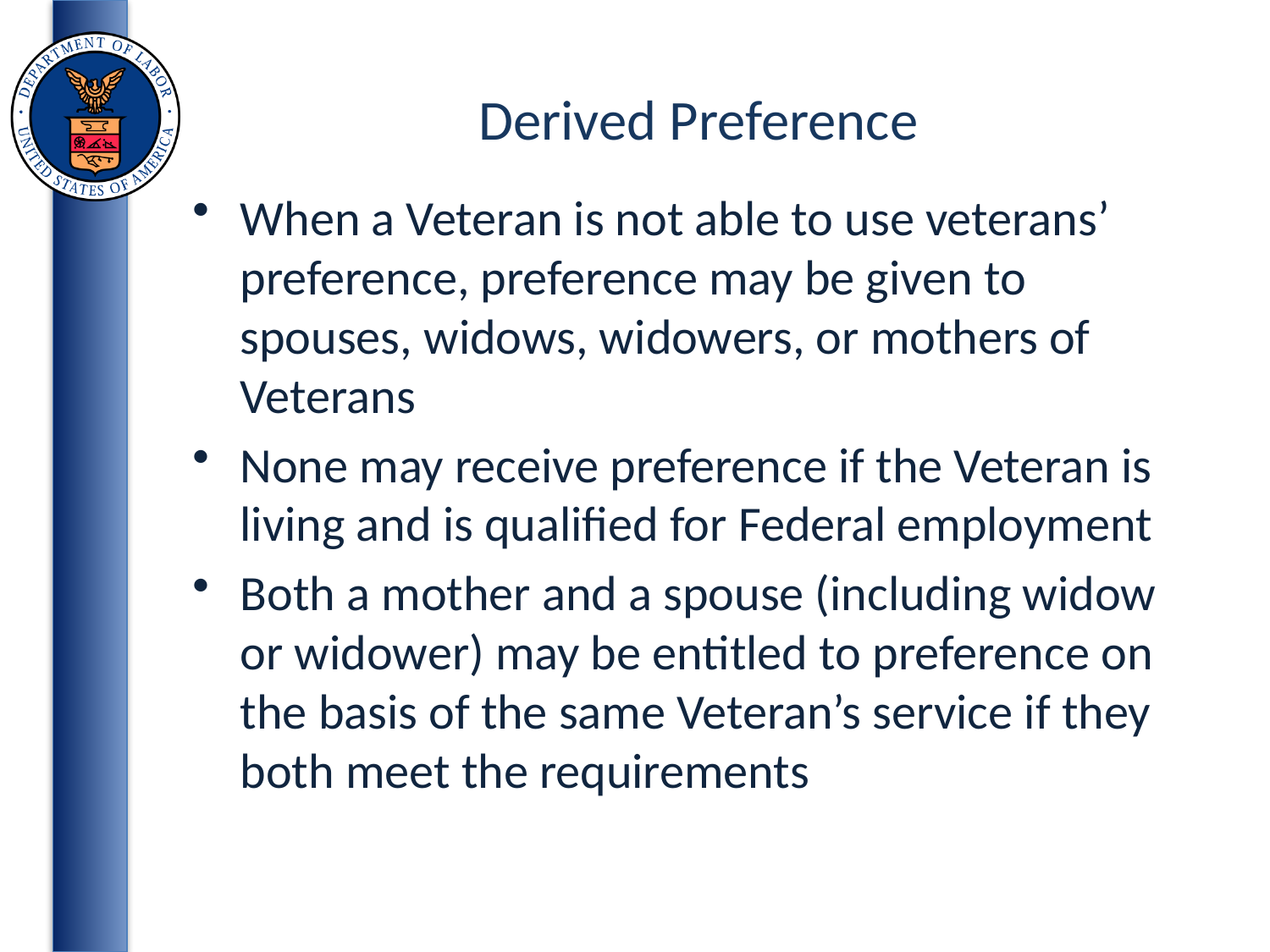

# Derived Preference
When a Veteran is not able to use veterans’ preference, preference may be given to spouses, widows, widowers, or mothers of Veterans
None may receive preference if the Veteran is living and is qualified for Federal employment
Both a mother and a spouse (including widow or widower) may be entitled to preference on the basis of the same Veteran’s service if they both meet the requirements